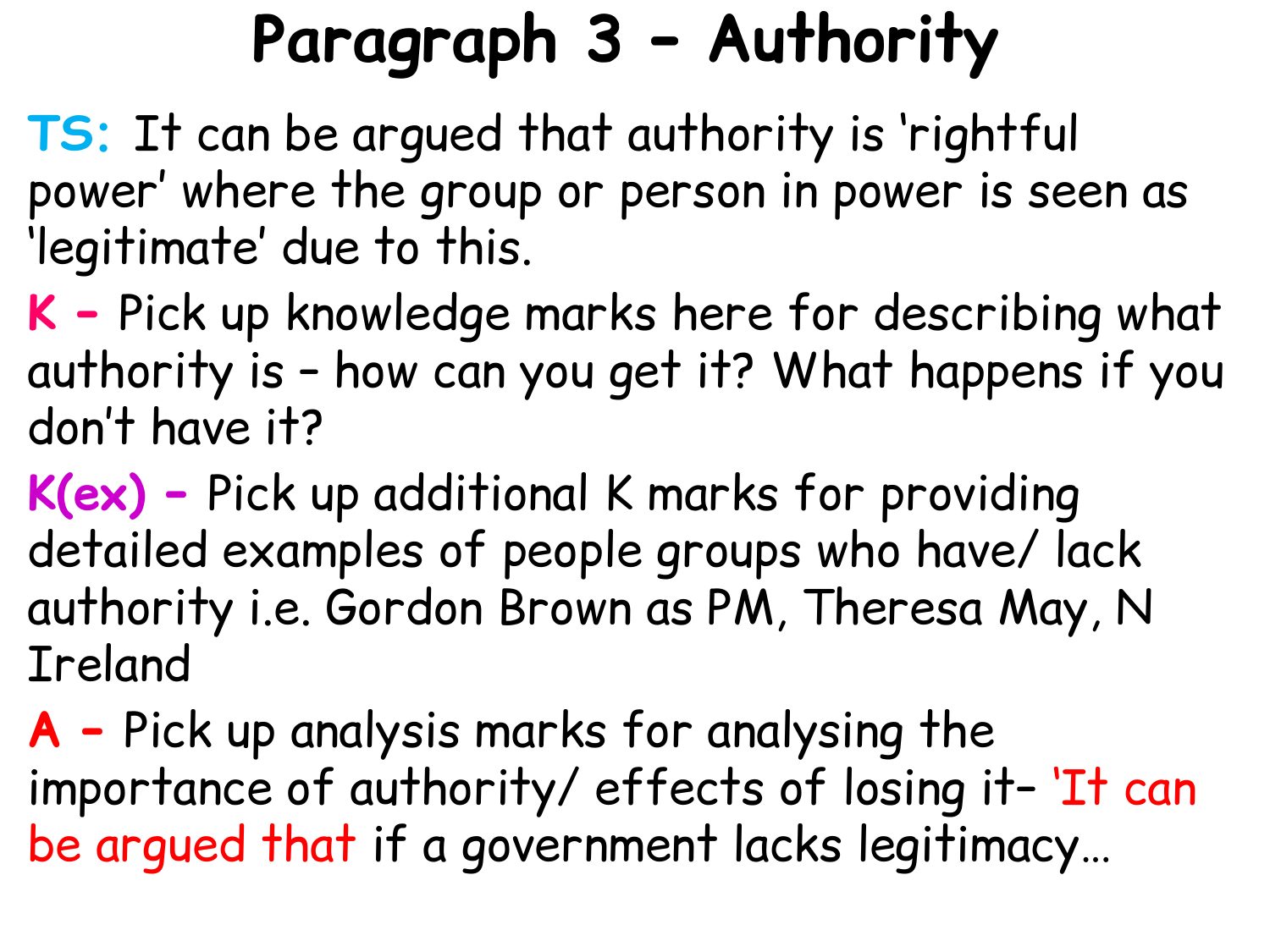

# Paragraph 3 – Authority
TS: It can be argued that authority is ‘rightful power’ where the group or person in power is seen as ‘legitimate’ due to this.
K – Pick up knowledge marks here for describing what authority is – how can you get it? What happens if you don’t have it?
K(ex) – Pick up additional K marks for providing detailed examples of people groups who have/ lack authority i.e. Gordon Brown as PM, Theresa May, N Ireland
A – Pick up analysis marks for analysing the importance of authority/ effects of losing it– ‘It can be argued that if a government lacks legitimacy…